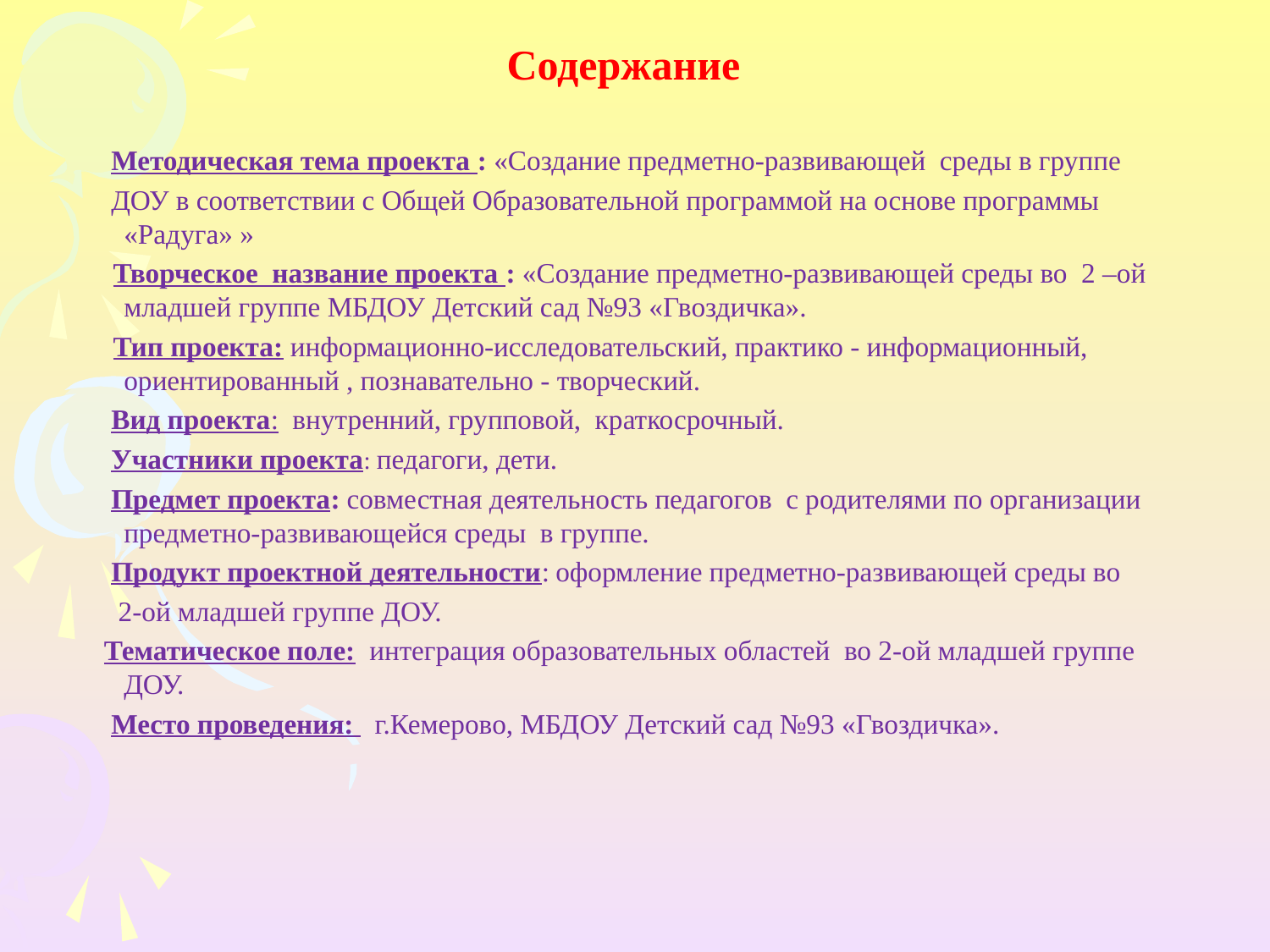

# Содержание
     Методическая тема проекта : «Создание предметно-развивающей  среды в группе
     ДОУ в соответствии с Общей Образовательной программой на основе программы «Радуга» »
      Творческое  название проекта : «Создание предметно-развивающей среды во  2 –ой младшей группе МБДОУ Детский сад №93 «Гвоздичка».
      Тип проекта: информационно-исследовательский, практико - информационный, ориентированный , познавательно - творческий.
     Вид проекта:  внутренний, групповой,  краткосрочный.
     Участники проекта: педагоги, дети.
     Предмет проекта: совместная деятельность педагогов  с родителями по организации предметно-развивающейся среды  в группе.
     Продукт проектной деятельности: оформление предметно-развивающей среды во
      2-ой младшей группе ДОУ.
    Тематическое поле:  интеграция образовательных областей  во 2-ой младшей группе ДОУ.
     Место проведения:   г.Кемерово, МБДОУ Детский сад №93 «Гвоздичка».